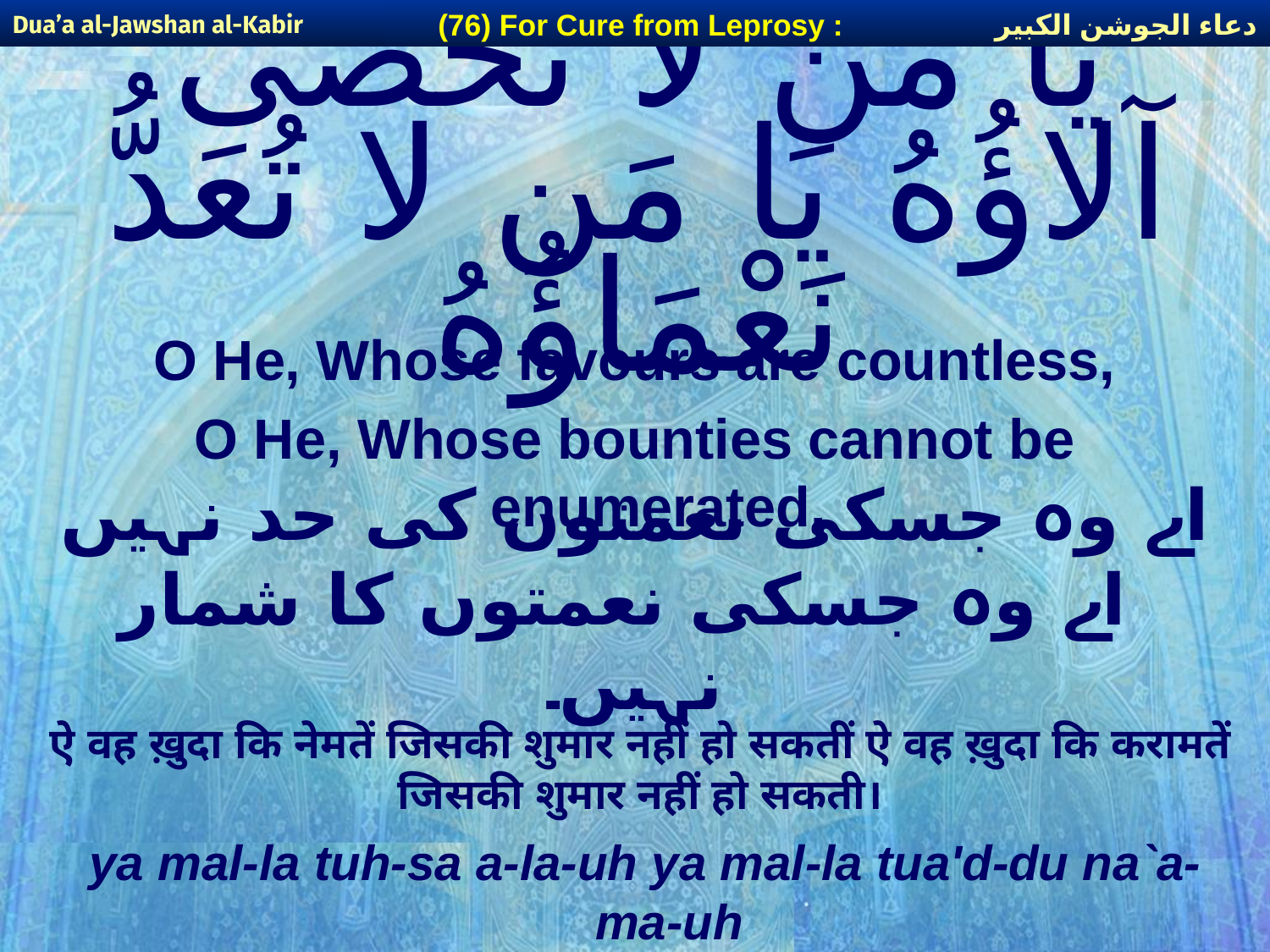

دعاء الجوشن الكبير
(76) For Cure from Leprosy :
Dua’a al-Jawshan al-Kabir
# يَا مَن لا تُحْصَى آلاؤُهُ يَا مَن لا تُعَدُّ نَعْمَاؤُهُ
O He, Whose favours are countless,
O He, Whose bounties cannot be enumerated.
اے وہ جسکی نعمتوں کی حد نہیں  اے وہ جسکی نعمتوں کا شمار نہیں۔
ऐ वह ख़ुदा कि नेमतें जिसकी शुमार नहीं हो सकतीं ऐ वह ख़ुदा कि करामतें जिसकी शुमार नहीं हो सकती।
ya mal-la tuh-sa a-la-uh ya mal-la tua'd-du na`a-ma-uh